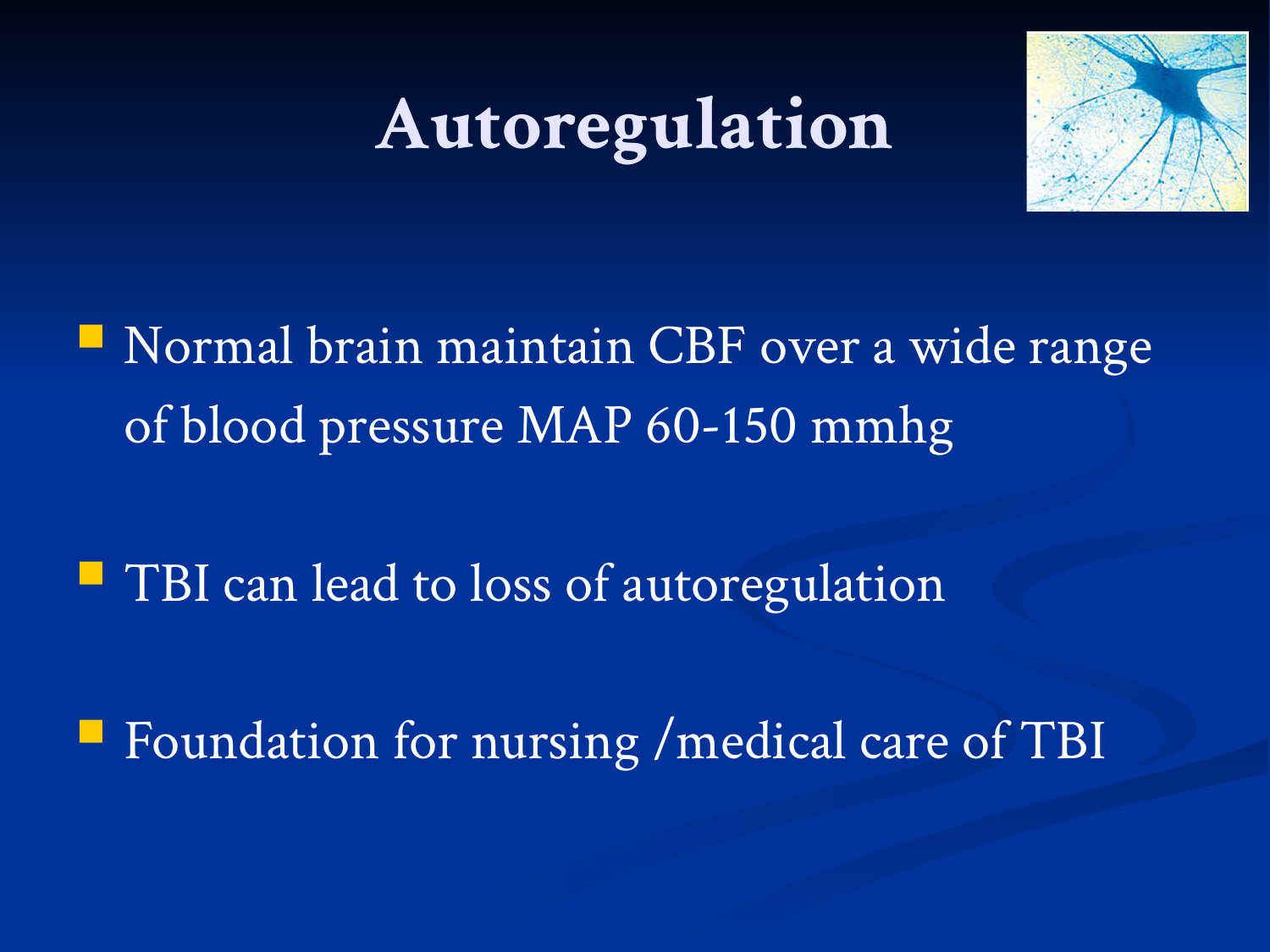

# Autoregulation

Normal brain maintain CBF over a wide range
	of blood pressure MAP 60-150 mmhg

TBI can lead to loss of autoregulation

Foundation for nursing /medical care of TBI